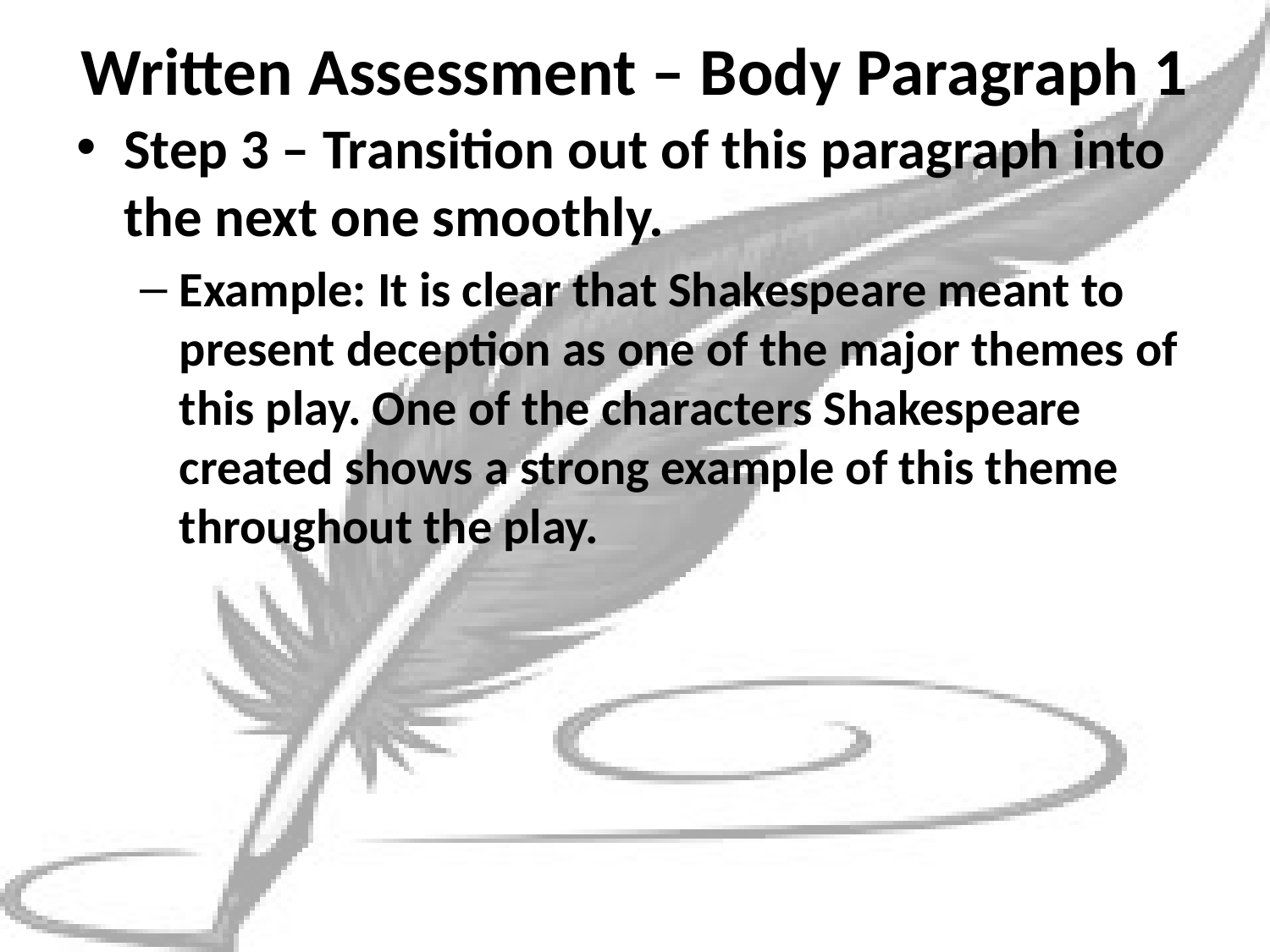

# Written Assessment – Body Paragraph 1
Step 3 – Transition out of this paragraph into the next one smoothly.
Example: It is clear that Shakespeare meant to present deception as one of the major themes of this play. One of the characters Shakespeare created shows a strong example of this theme throughout the play.